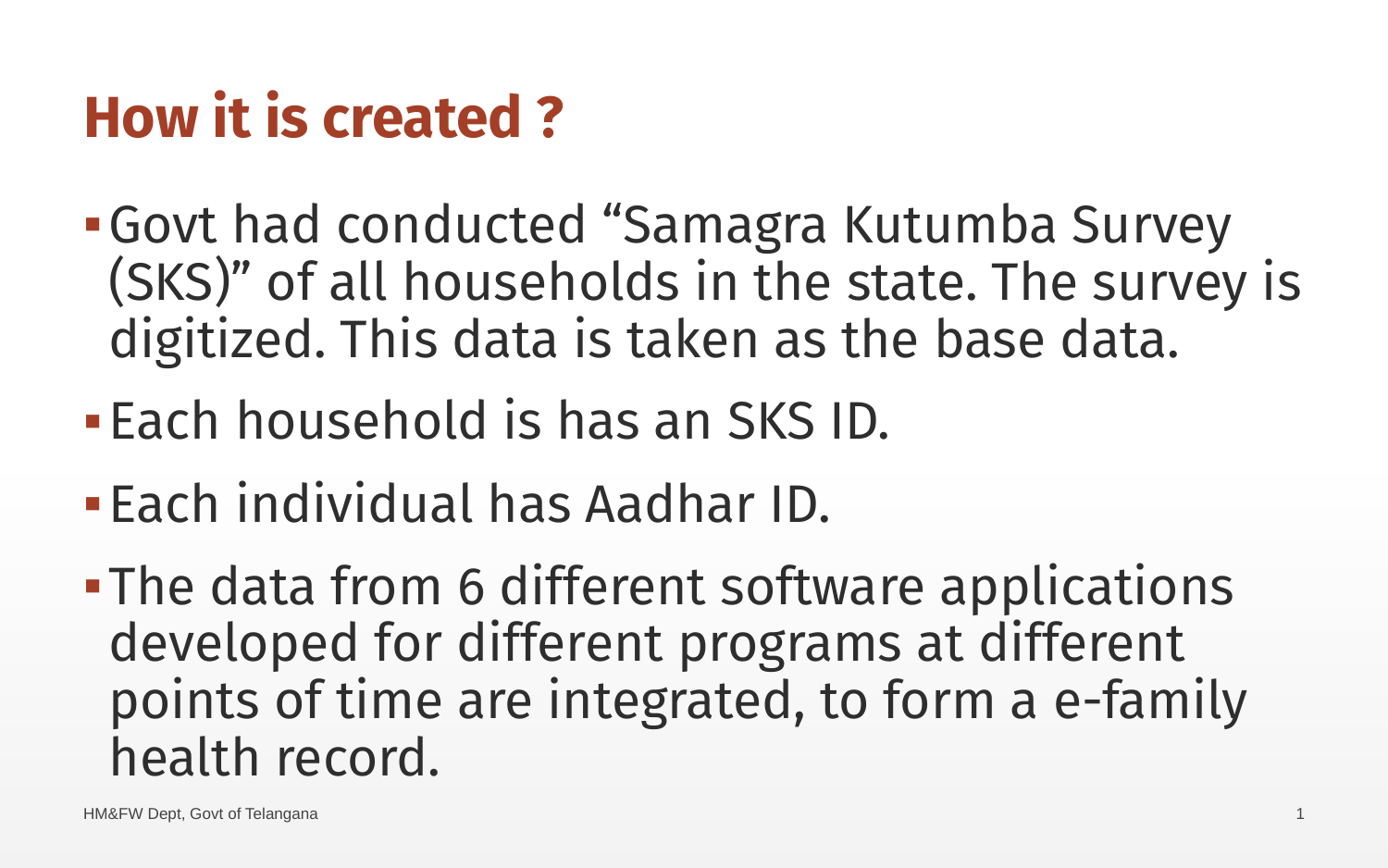

# How it is created ?
Govt had conducted “Samagra Kutumba Survey (SKS)” of all households in the state. The survey is digitized. This data is taken as the base data.
Each household is has an SKS ID.
Each individual has Aadhar ID.
The data from 6 different software applications developed for different programs at different points of time are integrated, to form a e-family health record.
HM&FW Dept, Govt of Telangana
15